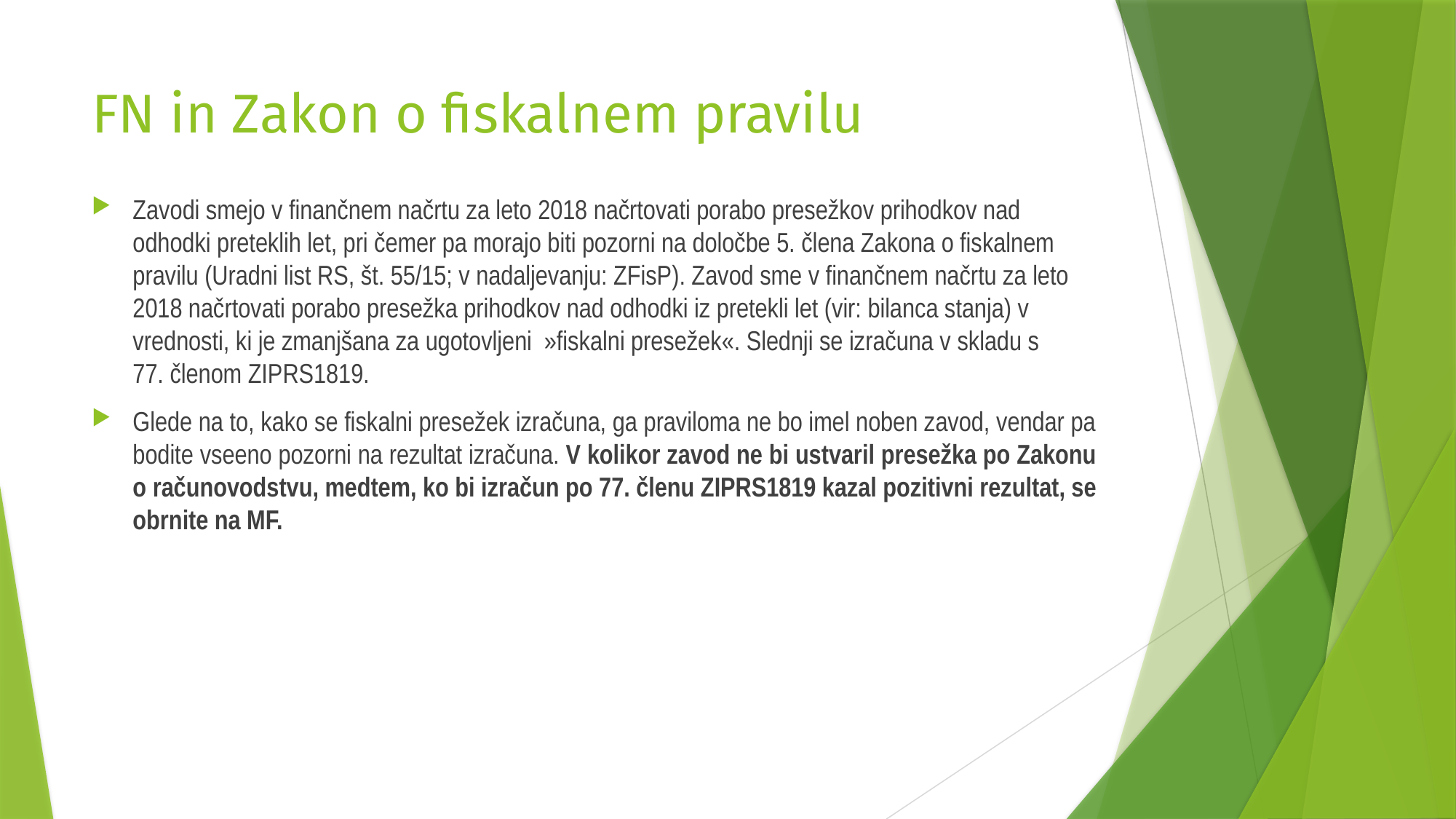

# FN in Zakon o fiskalnem pravilu
Zavodi smejo v finančnem načrtu za leto 2018 načrtovati porabo presežkov prihodkov nad odhodki preteklih let, pri čemer pa morajo biti pozorni na določbe 5. člena Zakona o fiskalnem pravilu (Uradni list RS, št. 55/15; v nadaljevanju: ZFisP). Zavod sme v finančnem načrtu za leto 2018 načrtovati porabo presežka prihodkov nad odhodki iz pretekli let (vir: bilanca stanja) v vrednosti, ki je zmanjšana za ugotovljeni  »fiskalni presežek«. Slednji se izračuna v skladu s 77. členom ZIPRS1819.
Glede na to, kako se fiskalni presežek izračuna, ga praviloma ne bo imel noben zavod, vendar pa bodite vseeno pozorni na rezultat izračuna. V kolikor zavod ne bi ustvaril presežka po Zakonu o računovodstvu, medtem, ko bi izračun po 77. členu ZIPRS1819 kazal pozitivni rezultat, se obrnite na MF.